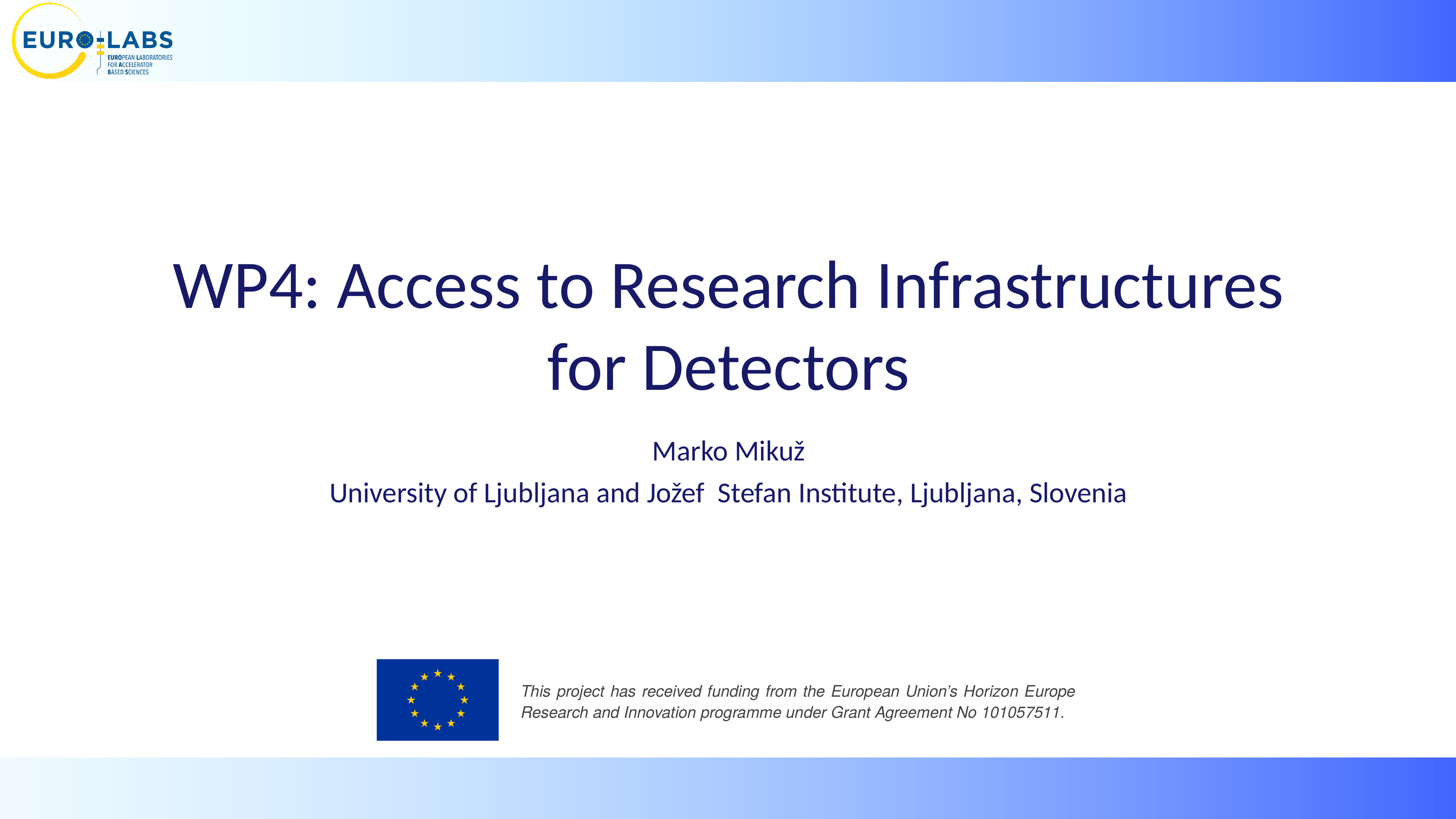

WP4: Access to Research Infrastructures
for Detectors
Marko Mikuž
University of Ljubljana and Jožef  Stefan Institute, Ljubljana, Slovenia